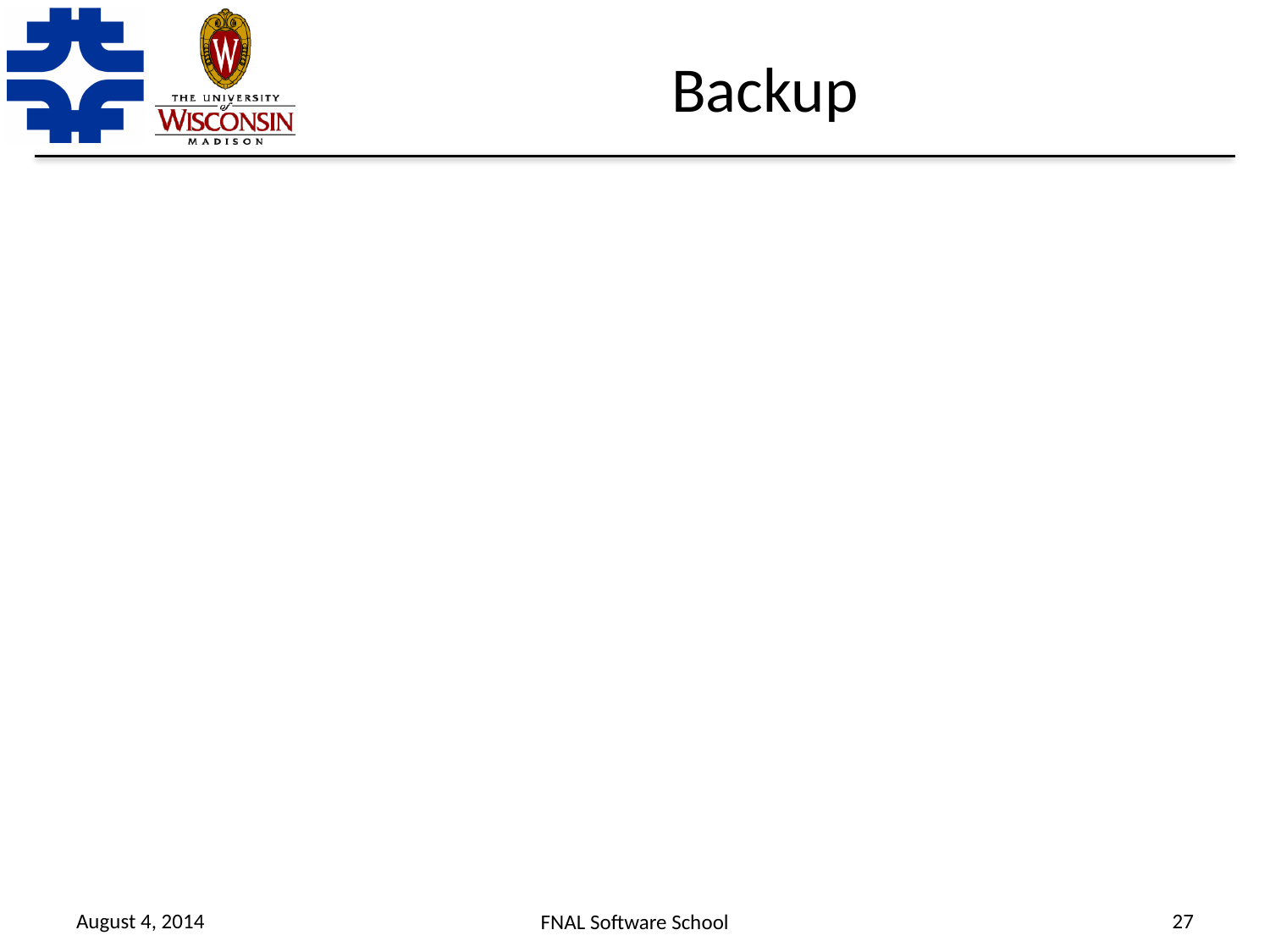

# Backup

August 4, 2014
27
FNAL Software School